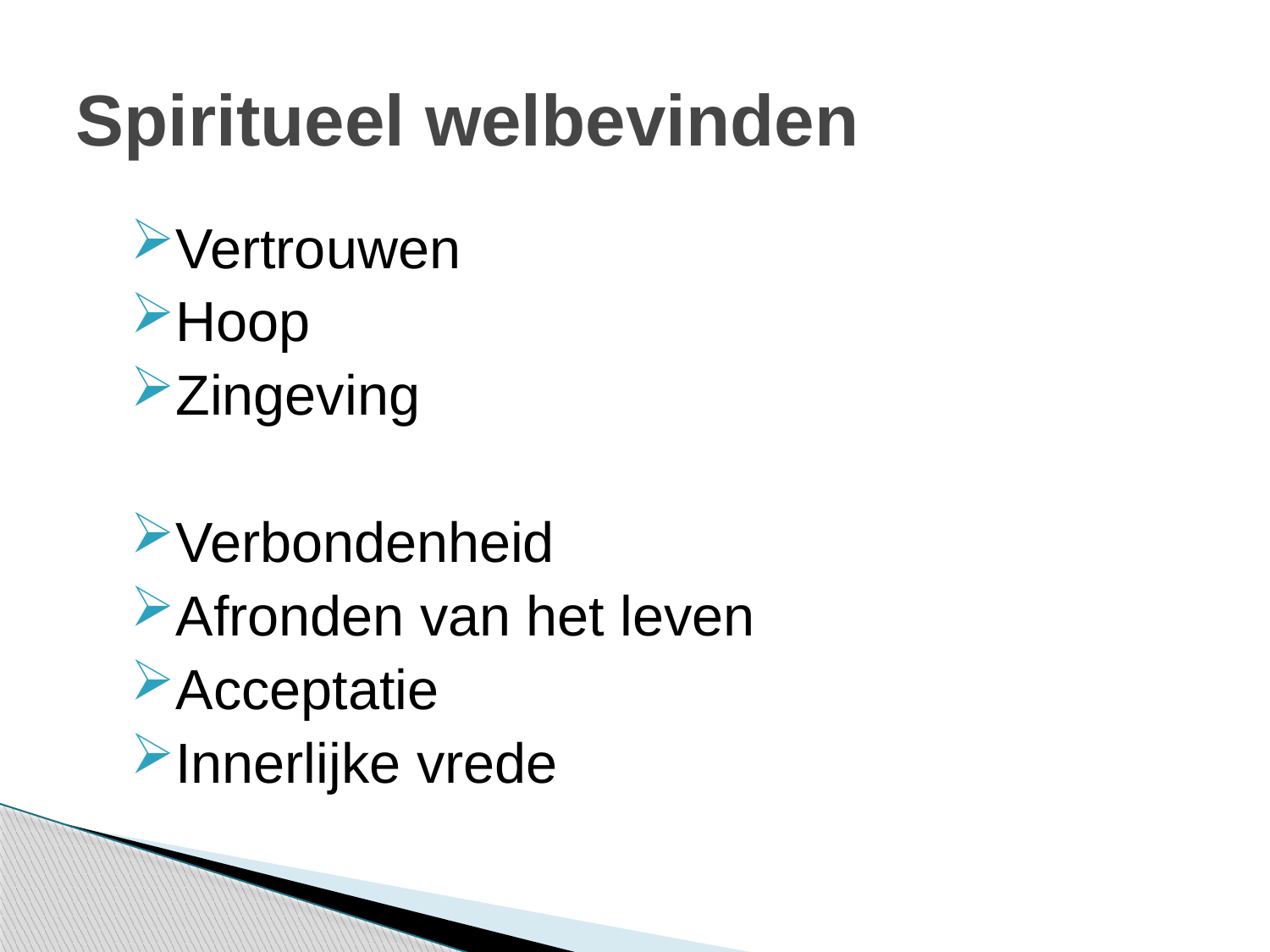

# Spiritueel welbevinden
Vertrouwen
Hoop
Zingeving

Verbondenheid
Afronden van het leven
Acceptatie
Innerlijke vrede